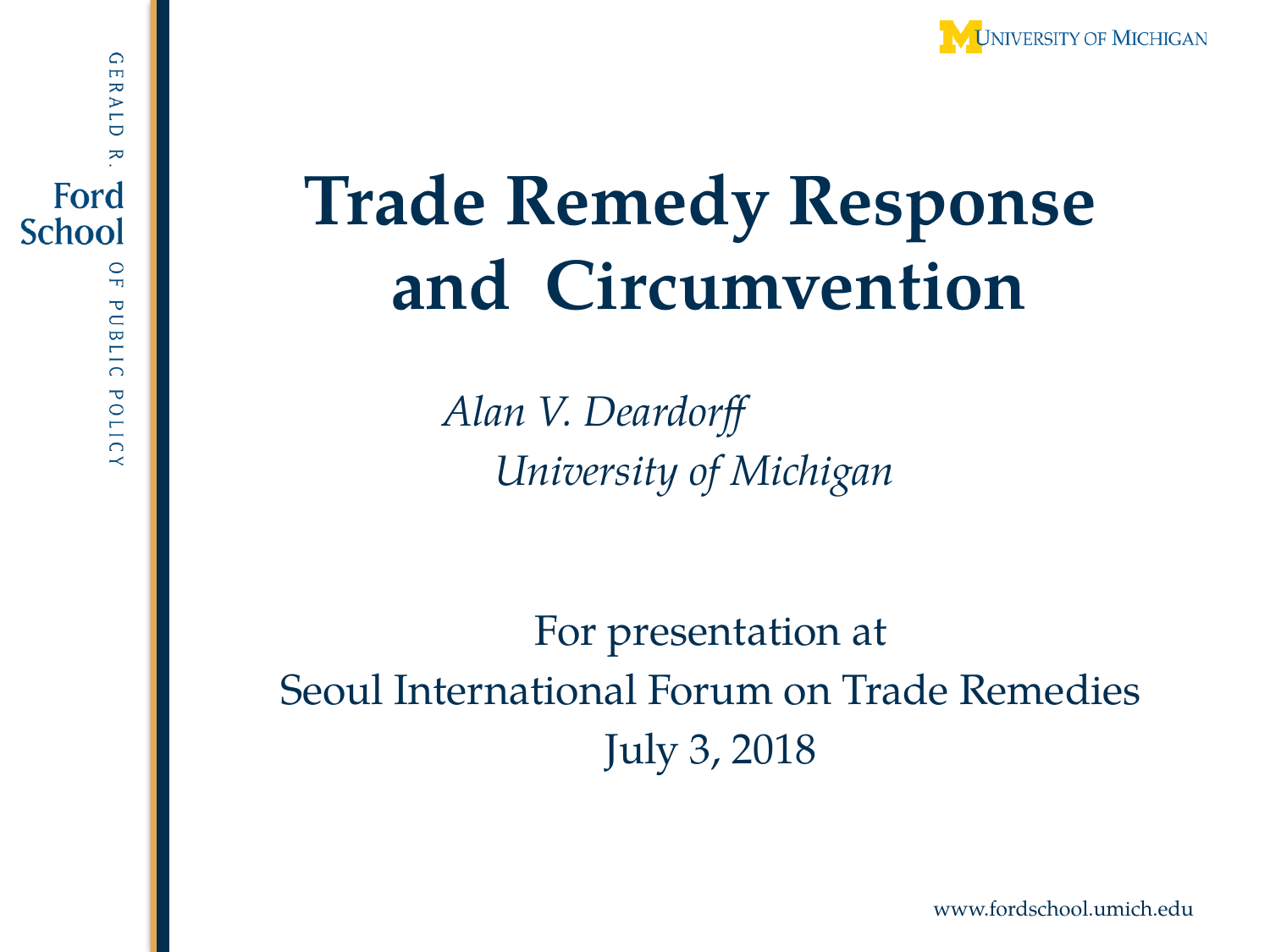

# Trade Remedy Response and  Circumvention
Alan V. Deardorff
University of Michigan
For presentation at
Seoul International Forum on Trade Remedies
July 3, 2018